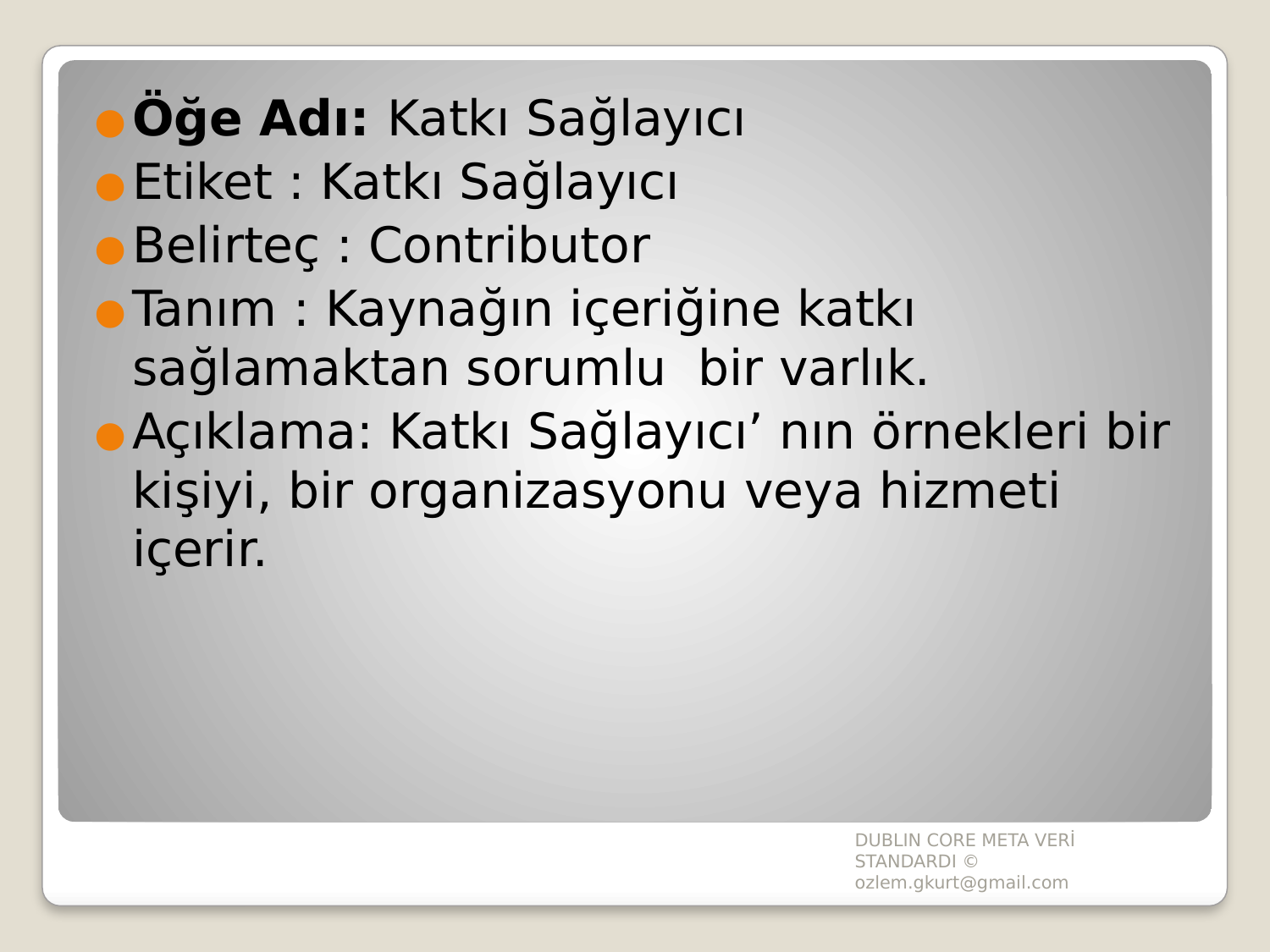

Öğe Adı: Katkı Sağlayıcı
Etiket : Katkı Sağlayıcı
Belirteç : Contributor
Tanım : Kaynağın içeriğine katkı sağlamaktan sorumlu  bir varlık.
Açıklama: Katkı Sağlayıcı’ nın örnekleri bir kişiyi, bir organizasyonu veya hizmeti içerir.

DUBLIN CORE META VERİ STANDARDI © ozlem.gkurt@gmail.com